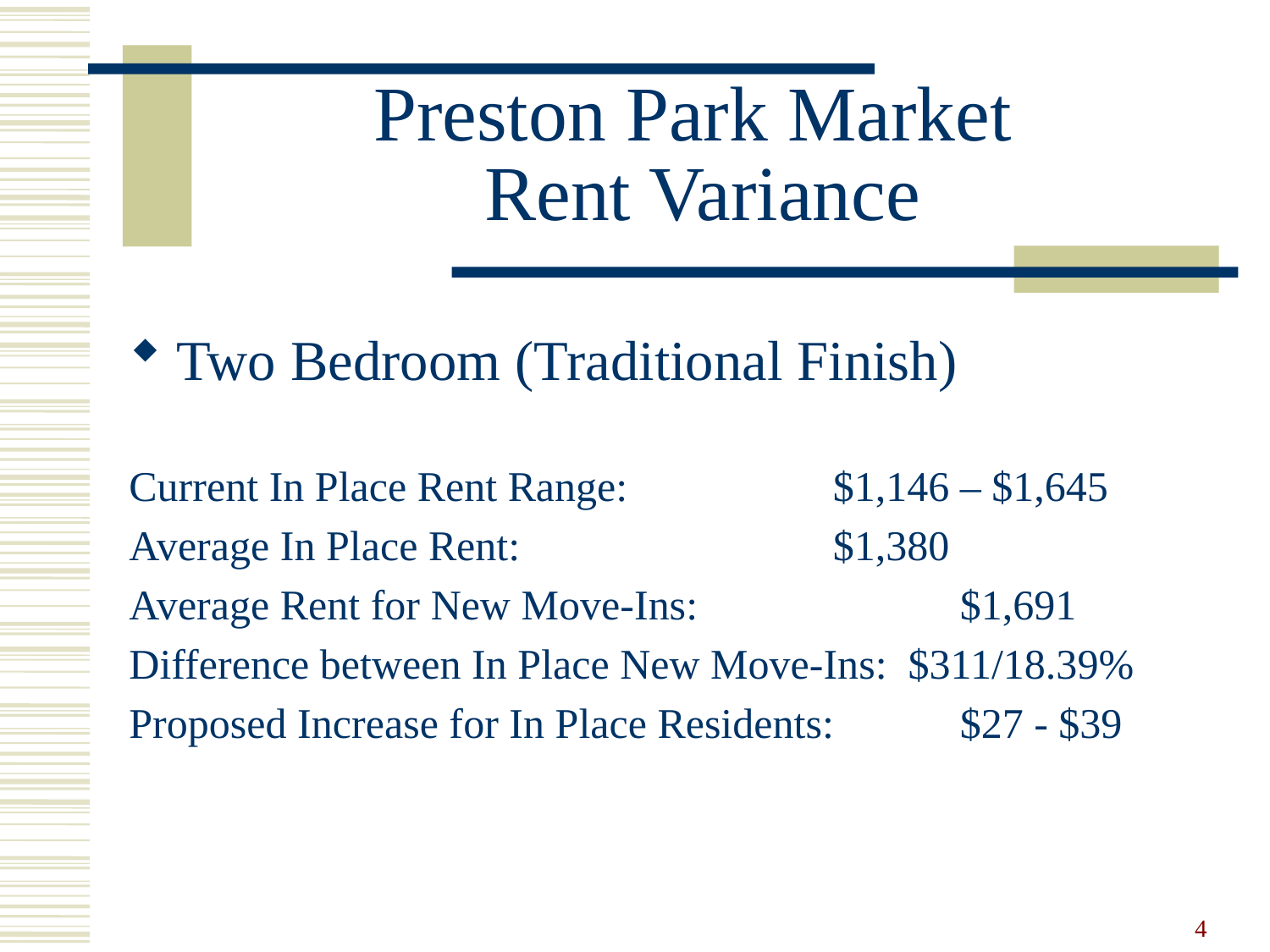

# Preston Park Market Rent Variance
Two Bedroom (Traditional Finish)

Current In Place Rent Range: 		  $1,146 – $1,645
Average In Place Rent: 			  $1,380
Average Rent for New Move-Ins: 		  $1,691
Difference between In Place New Move-Ins:  $311/18.39%
Proposed Increase for In Place Residents: 	  $27 - $39
4